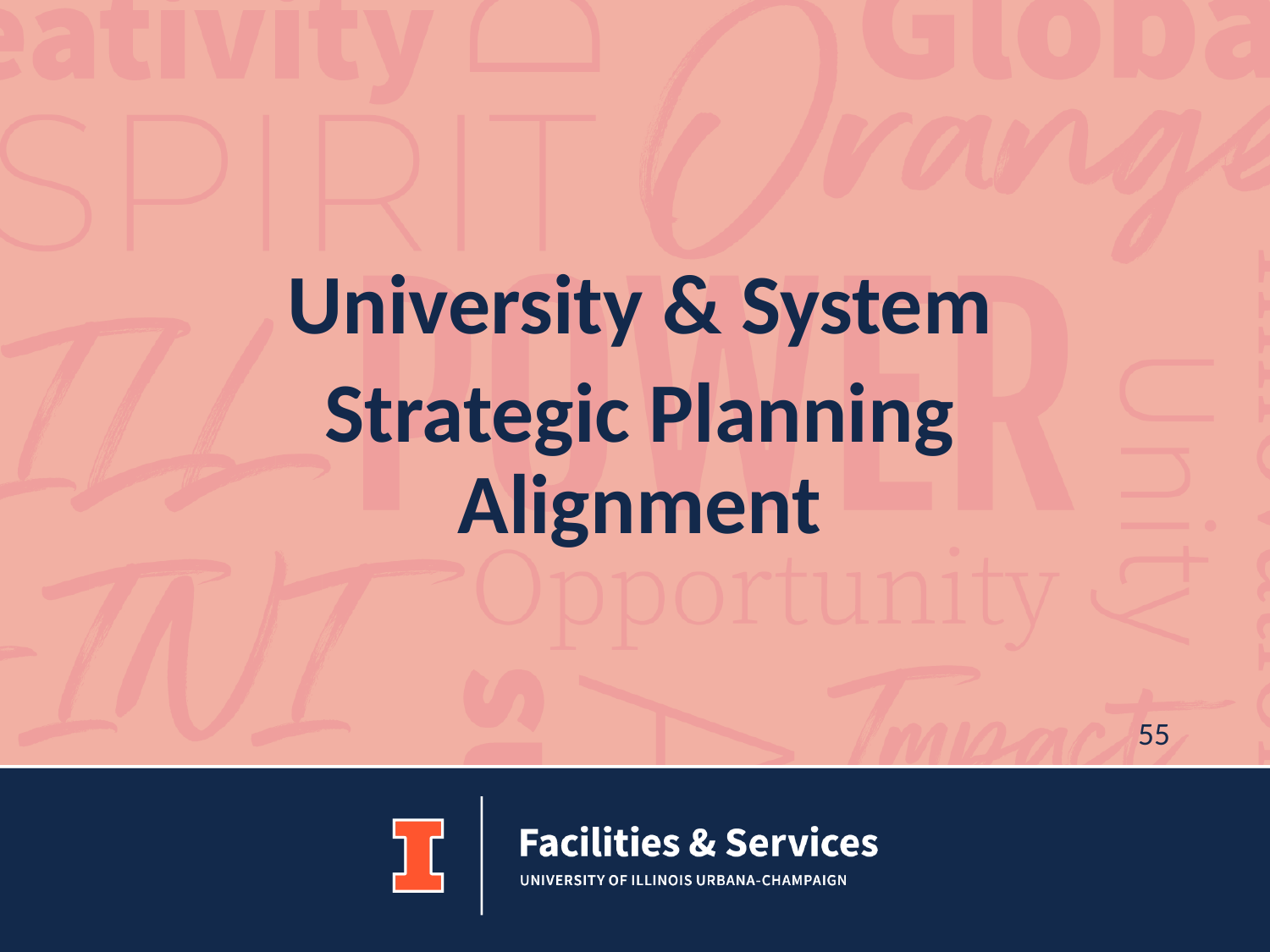

University & System
Strategic Planning Alignment
55